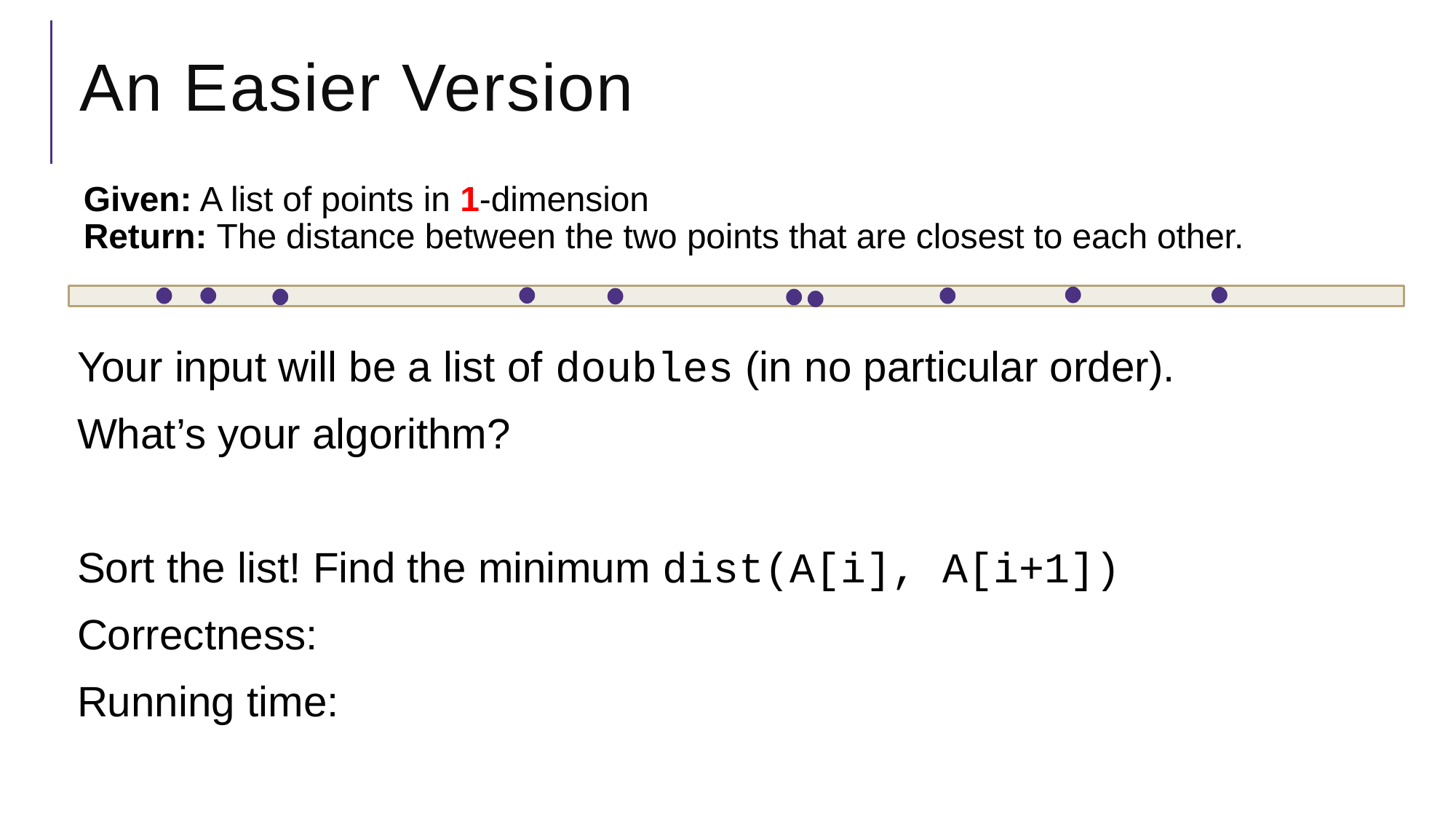

# An Easier Version
Given: A list of points in 1-dimension
Return: The distance between the two points that are closest to each other.

Your input will be a list of doubles (in no particular order).
What’s your algorithm?

Sort the list! Find the minimum dist(A[i], A[i+1])
Correctness:
Running time: